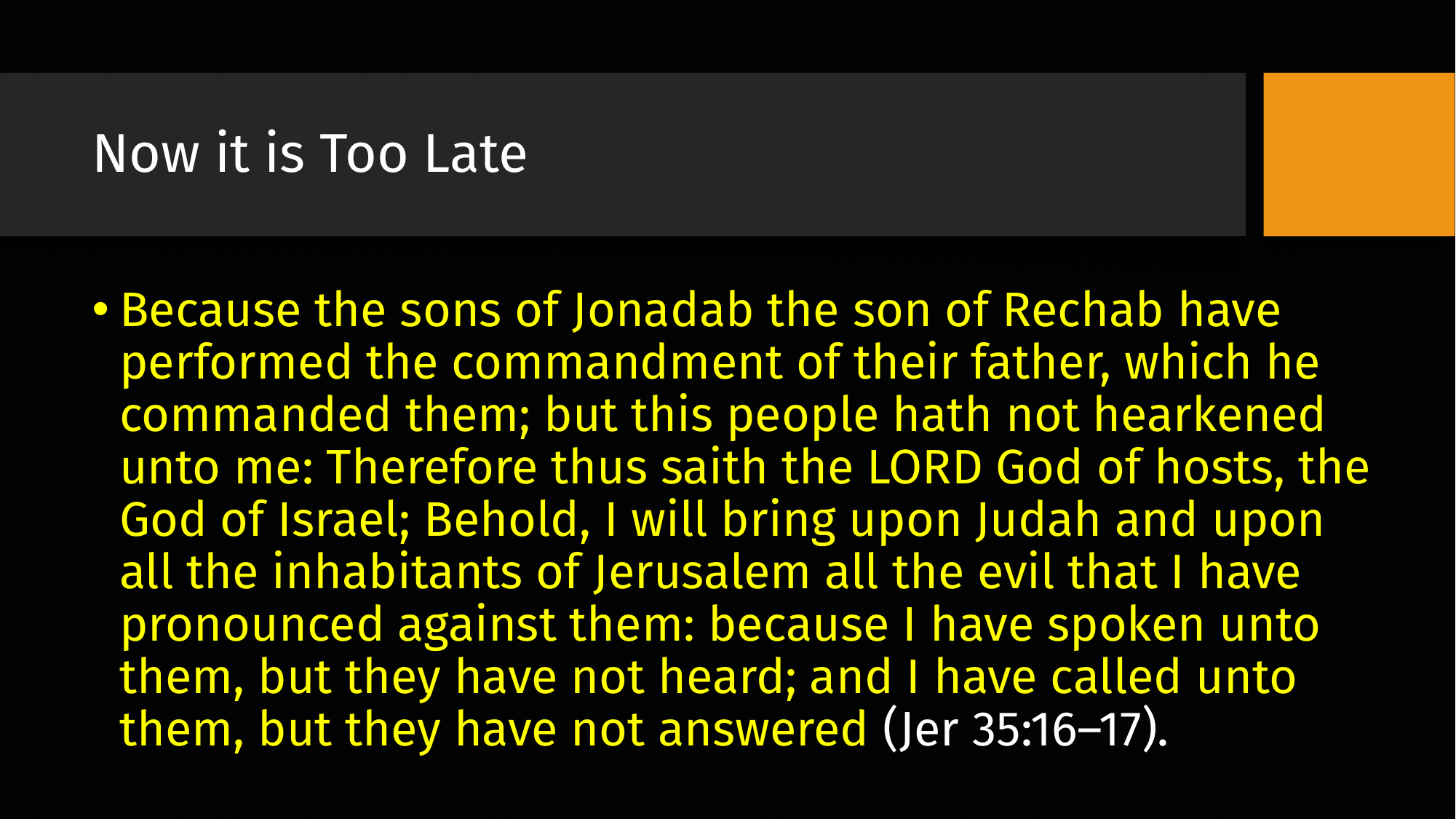

# Now it is Too Late
Because the sons of Jonadab the son of Rechab have performed the commandment of their father, which he commanded them; but this people hath not hearkened unto me: Therefore thus saith the LORD God of hosts, the God of Israel; Behold, I will bring upon Judah and upon all the inhabitants of Jerusalem all the evil that I have pronounced against them: because I have spoken unto them, but they have not heard; and I have called unto them, but they have not answered (Jer 35:16–17).